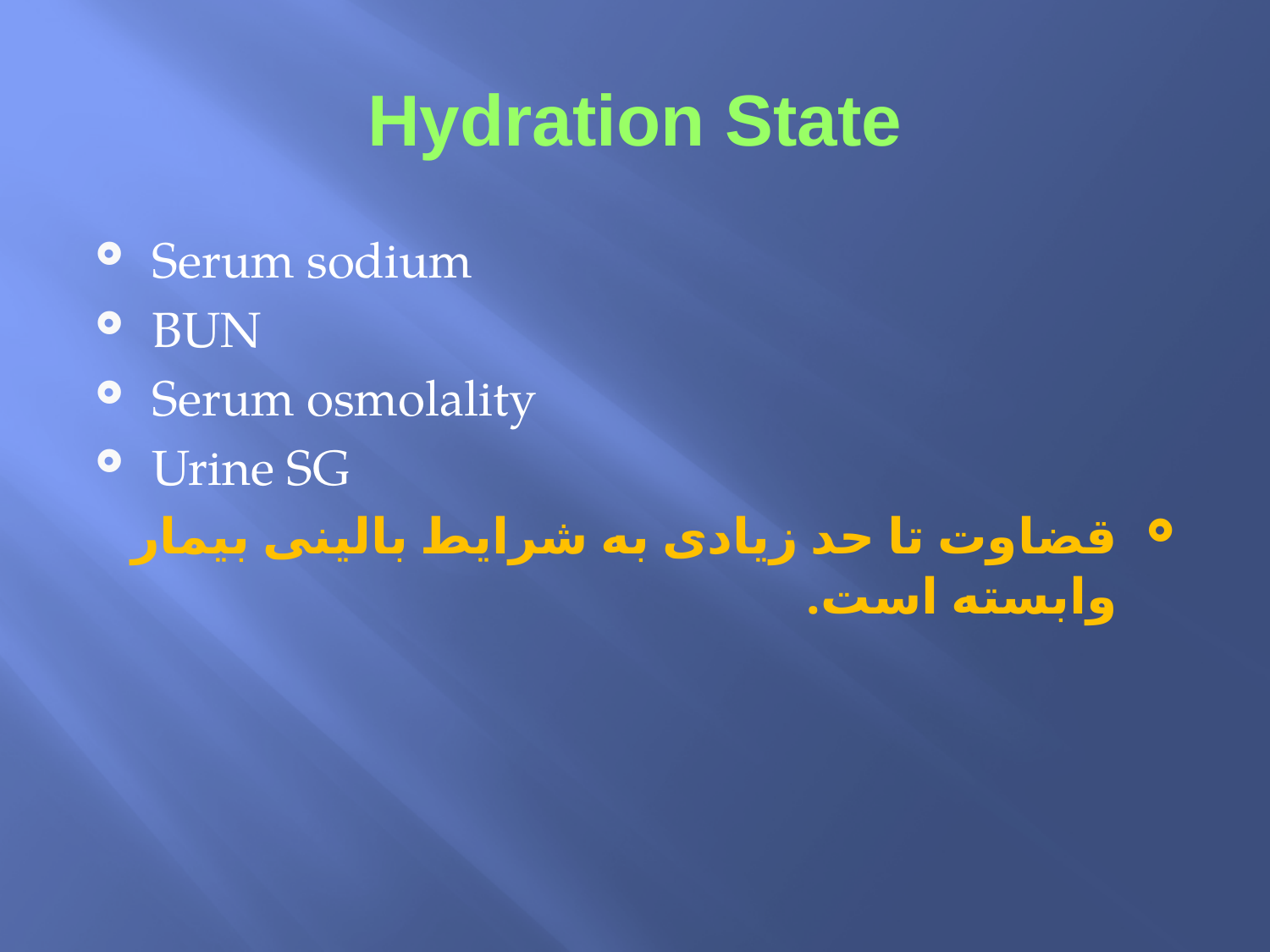

# Hydration State
Serum sodium
BUN
Serum osmolality
Urine SG
قضاوت تا حد زیادی به شرایط بالینی بیمار وابسته است.